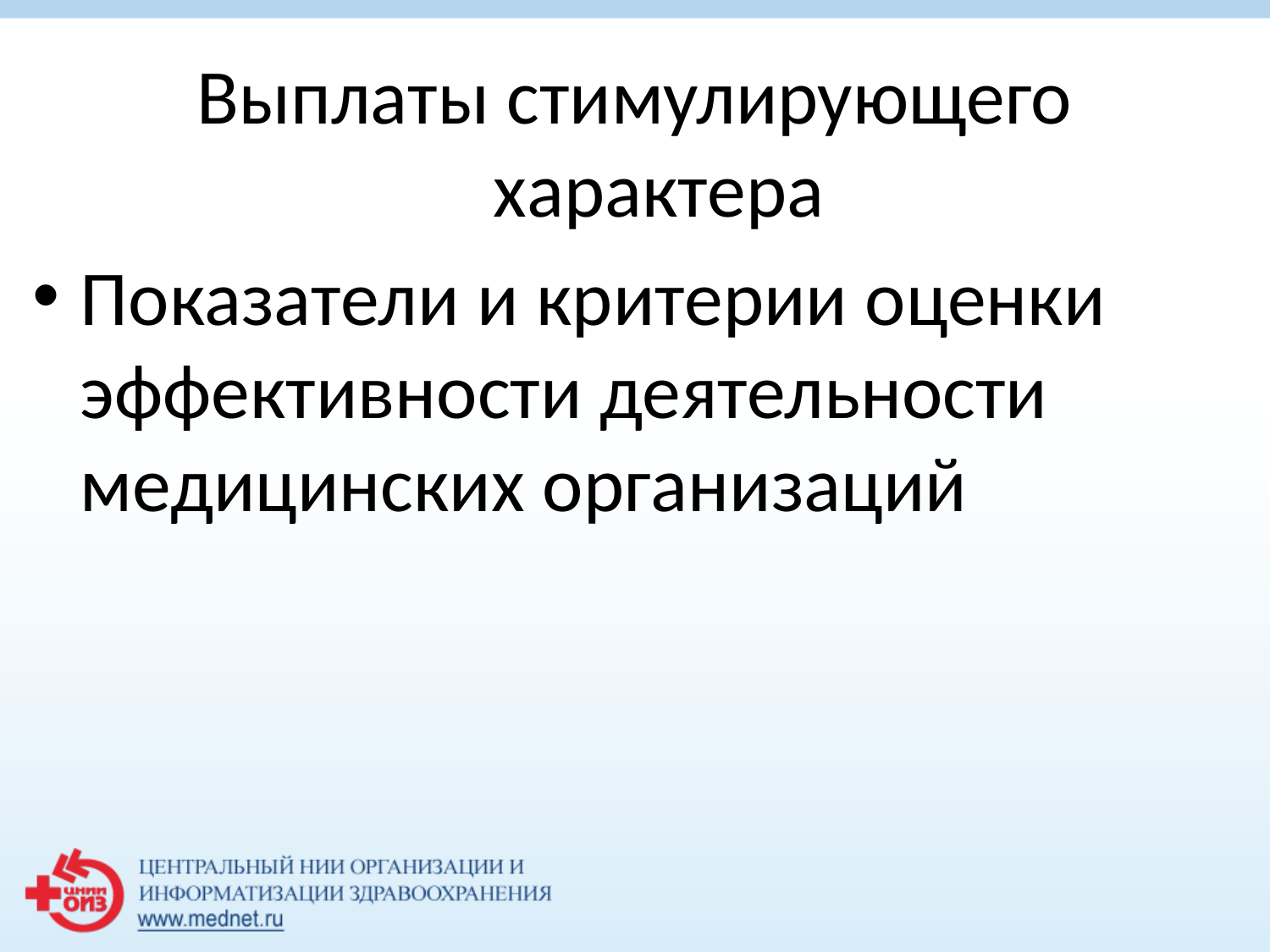

Выплаты стимулирующего характера
Показатели и критерии оценки эффективности деятельности медицинских организаций